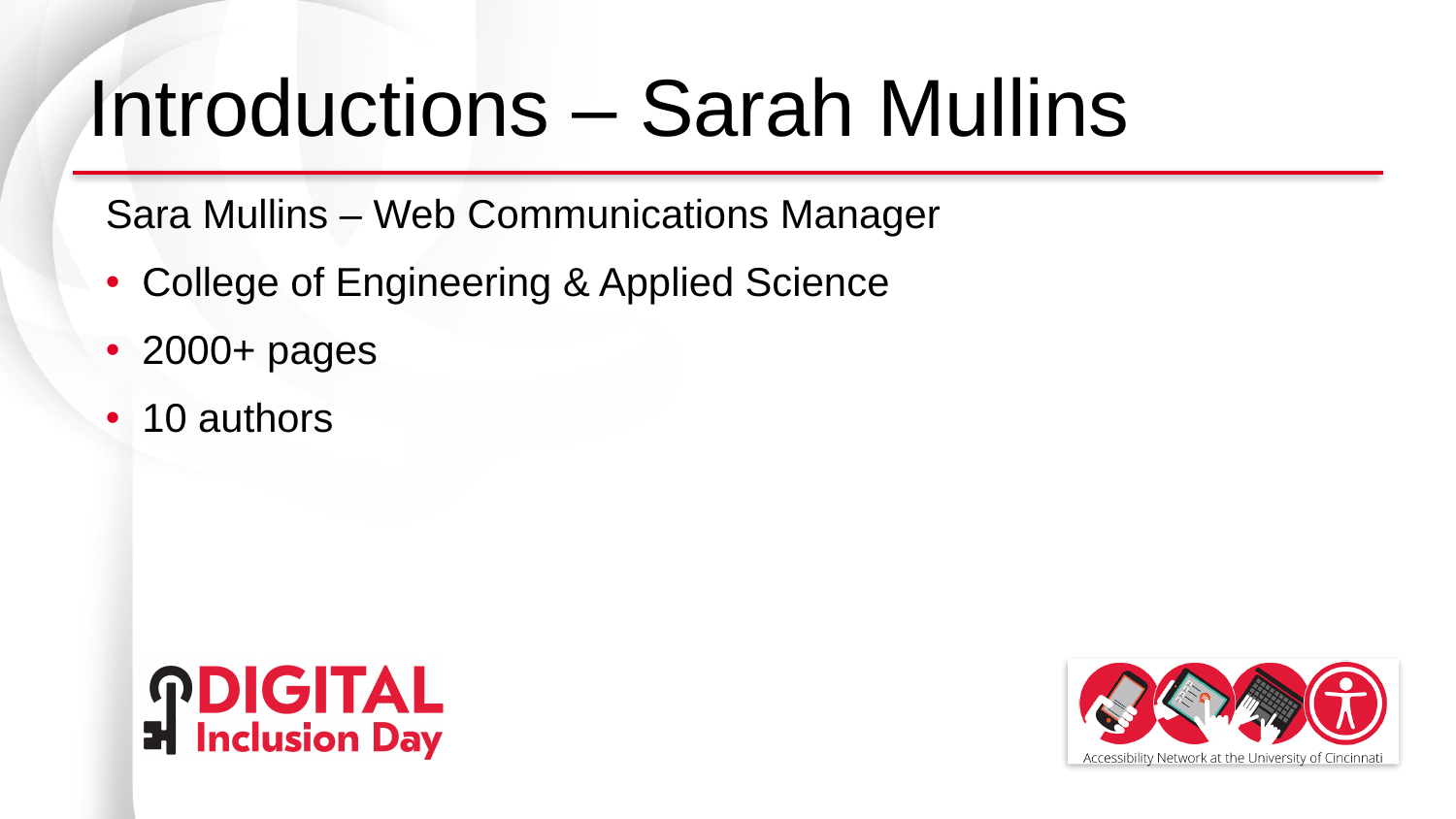

# Introductions – Sarah Mullins
Sara Mullins – Web Communications Manager
College of Engineering & Applied Science
2000+ pages
10 authors